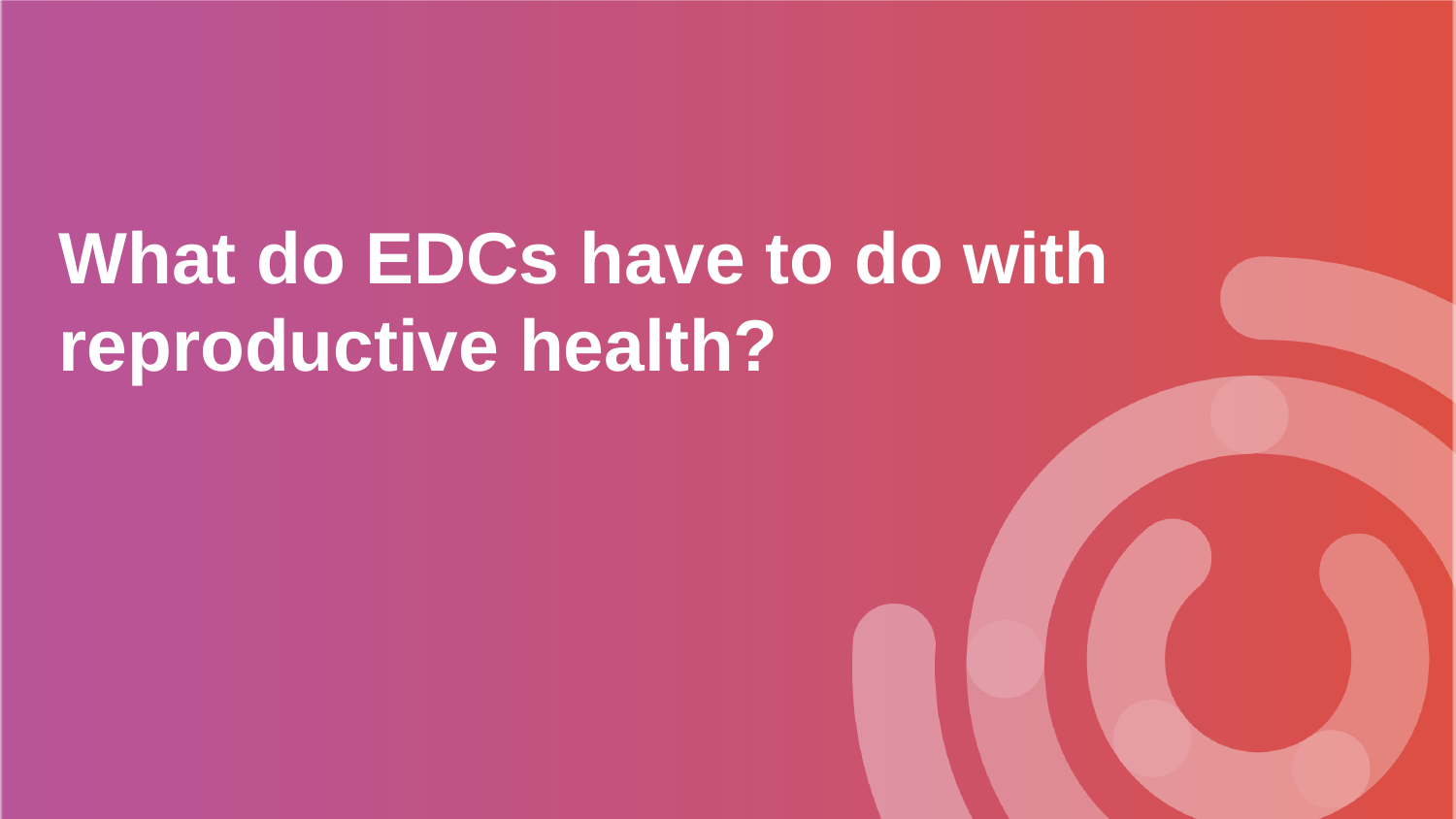

# What do EDCs have to do with reproductive health?